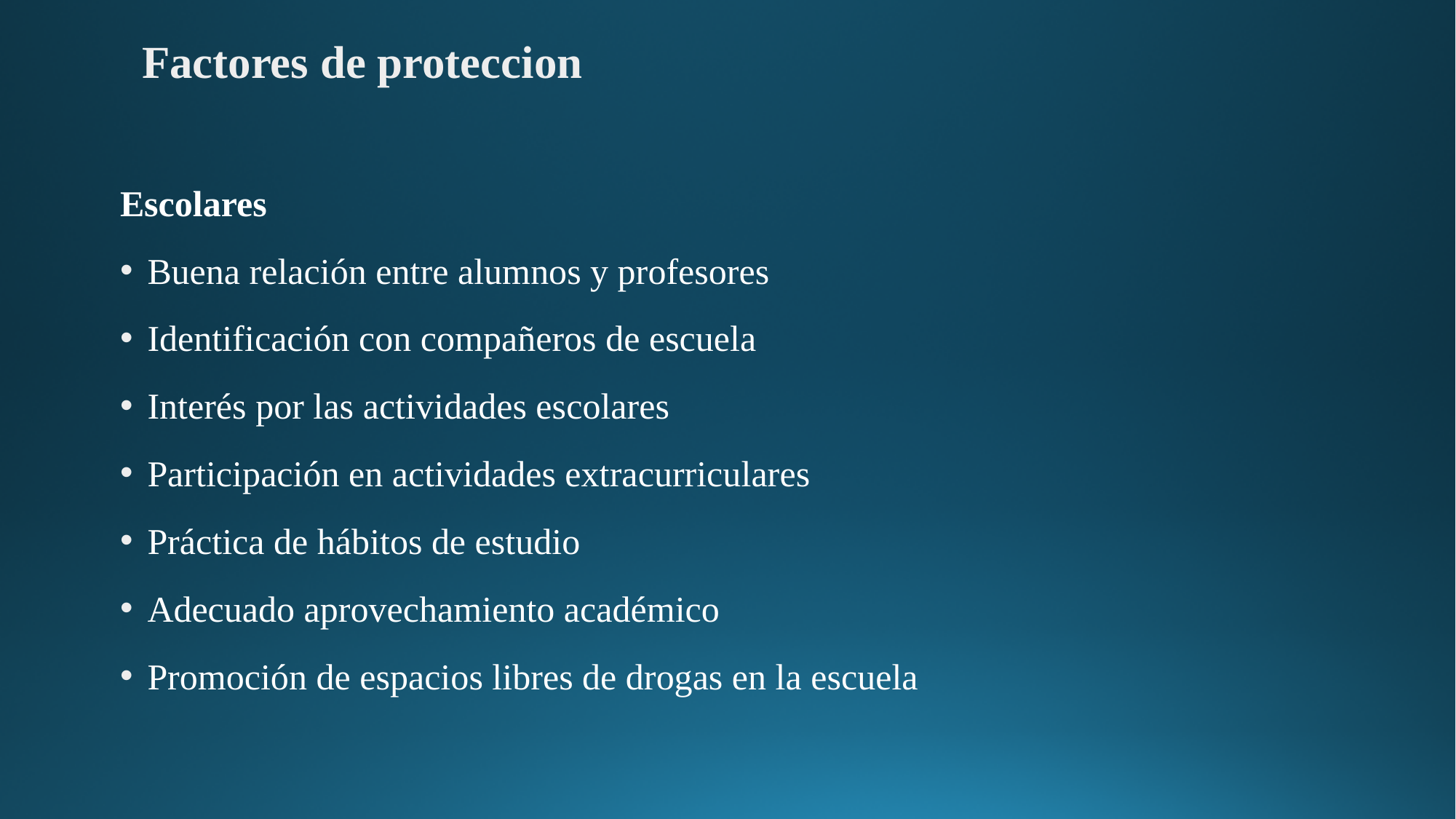

# Factores de proteccion
Escolares
Buena relación entre alumnos y profesores
Identificación con compañeros de escuela
Interés por las actividades escolares
Participación en actividades extracurriculares
Práctica de hábitos de estudio
Adecuado aprovechamiento académico
Promoción de espacios libres de drogas en la escuela